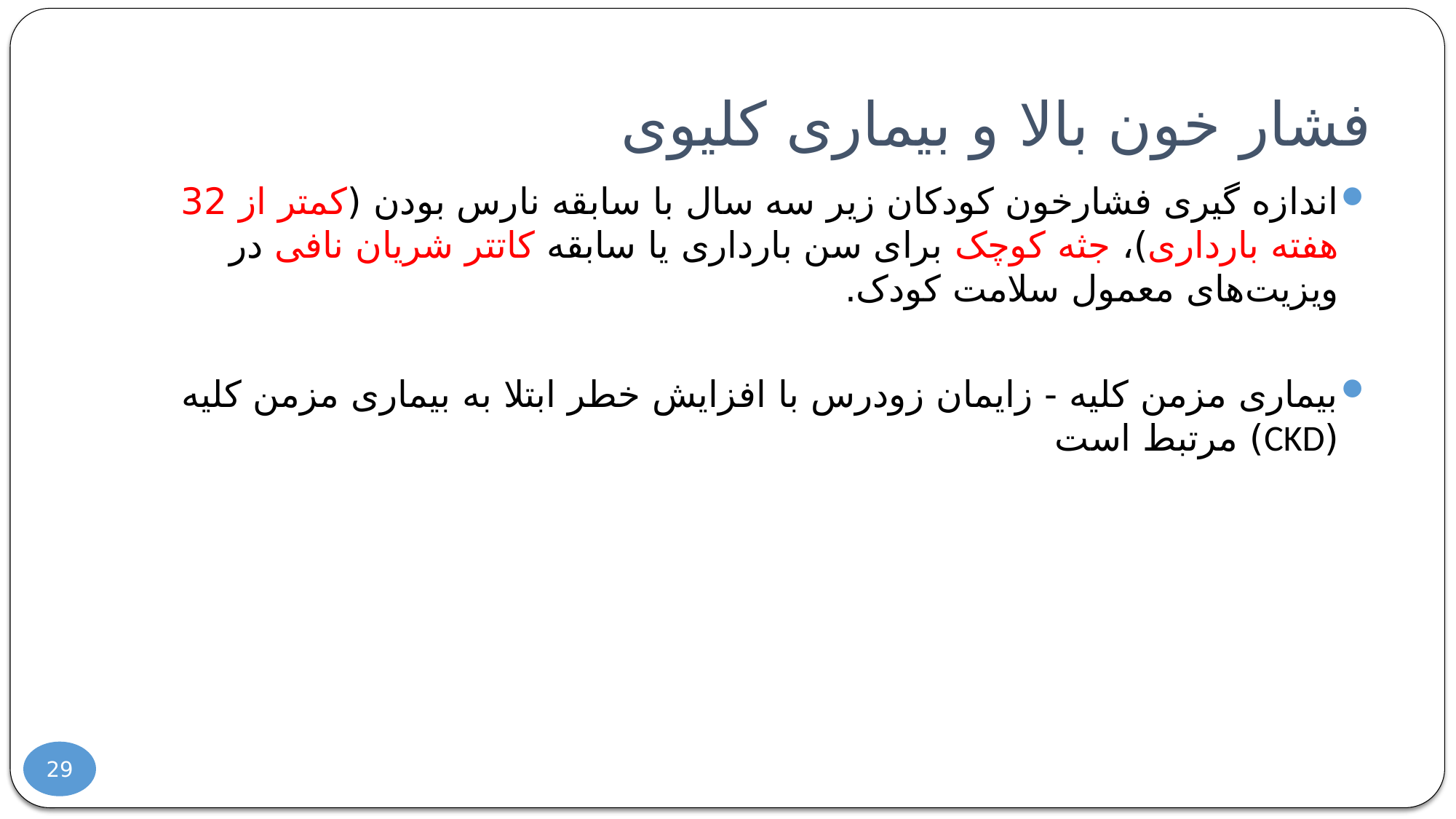

# فشار خون بالا و بیماری کلیوی
اندازه گیری فشارخون کودکان زیر سه سال با سابقه نارس بودن (کمتر از 32 هفته بارداری)، جثه کوچک برای سن بارداری یا سابقه کاتتر شریان نافی در ویزیت‌های معمول سلامت کودک.

بیماری مزمن کلیه - زایمان زودرس با افزایش خطر ابتلا به بیماری مزمن کلیه (CKD) مرتبط است

29